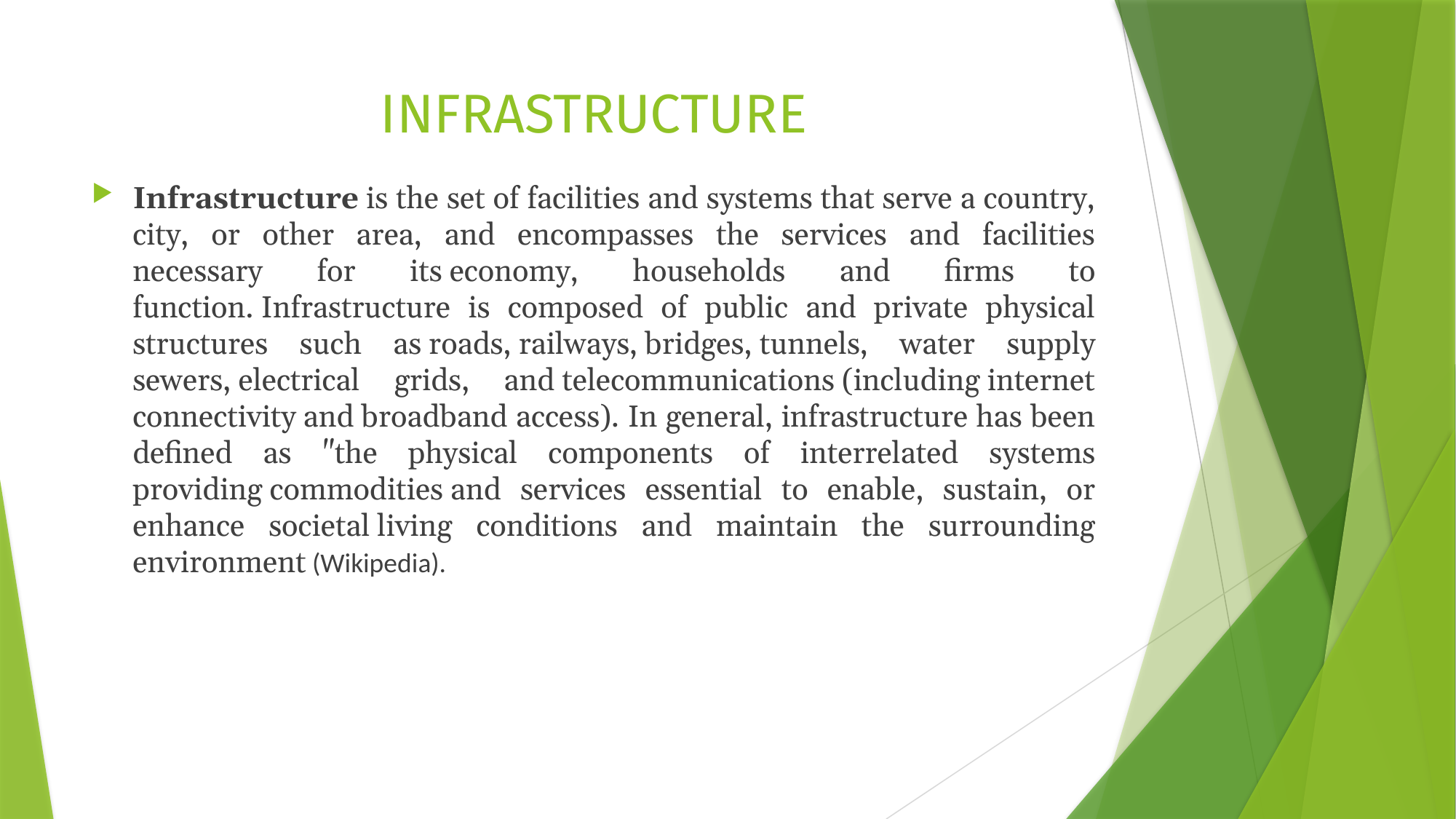

# INFRASTRUCTURE
Infrastructure is the set of facilities and systems that serve a country, city, or other area, and encompasses the services and facilities necessary for its economy, households and firms to function. Infrastructure is composed of public and private physical structures such as roads, railways, bridges, tunnels, water supply sewers, electrical grids, and telecommunications (including internet connectivity and broadband access). In general, infrastructure has been defined as "the physical components of interrelated systems providing commodities and services essential to enable, sustain, or enhance societal living conditions and maintain the surrounding environment (Wikipedia).